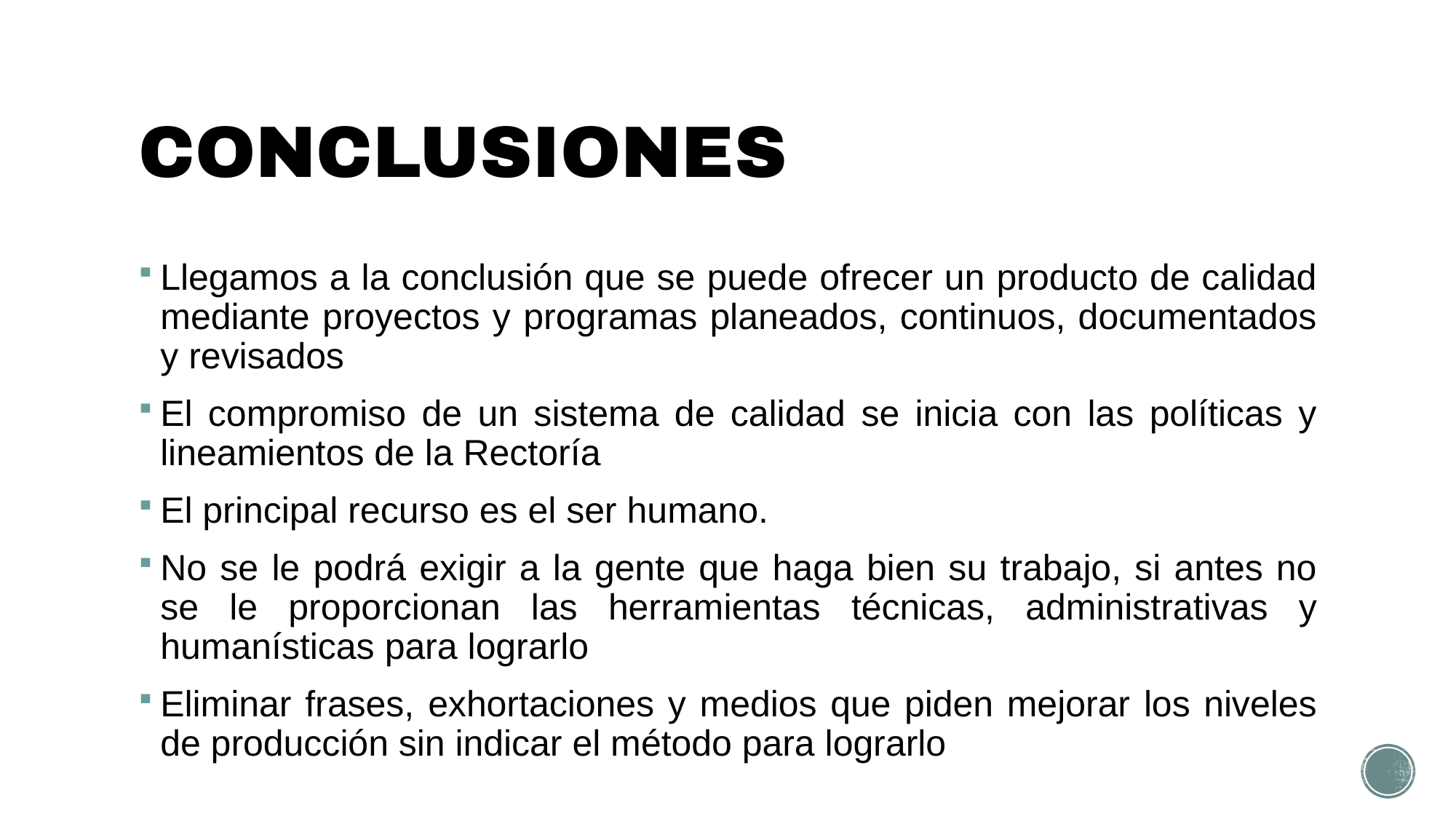

# CONCLUSIONES
Llegamos a la conclusión que se puede ofrecer un producto de calidad mediante proyectos y programas planeados, continuos, documentados y revisados
El compromiso de un sistema de calidad se inicia con las políticas y lineamientos de la Rectoría
El principal recurso es el ser humano.
No se le podrá exigir a la gente que haga bien su trabajo, si antes no se le proporcionan las herramientas técnicas, administrativas y humanísticas para lograrlo
Eliminar frases, exhortaciones y medios que piden mejorar los niveles de producción sin indicar el método para lograrlo